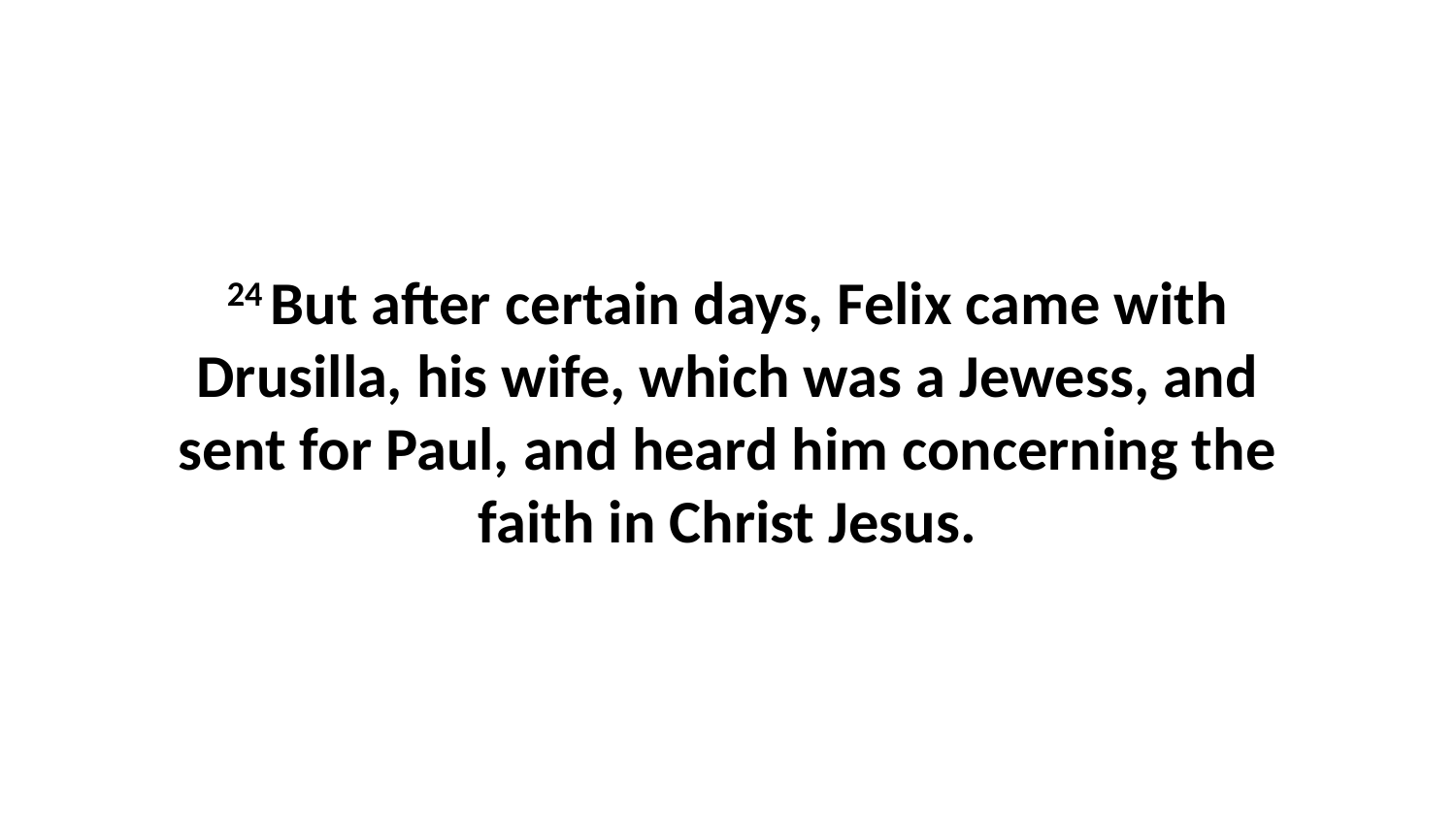

24 But after certain days, Felix came with Drusilla, his wife, which was a Jewess, and sent for Paul, and heard him concerning the faith in Christ Jesus.